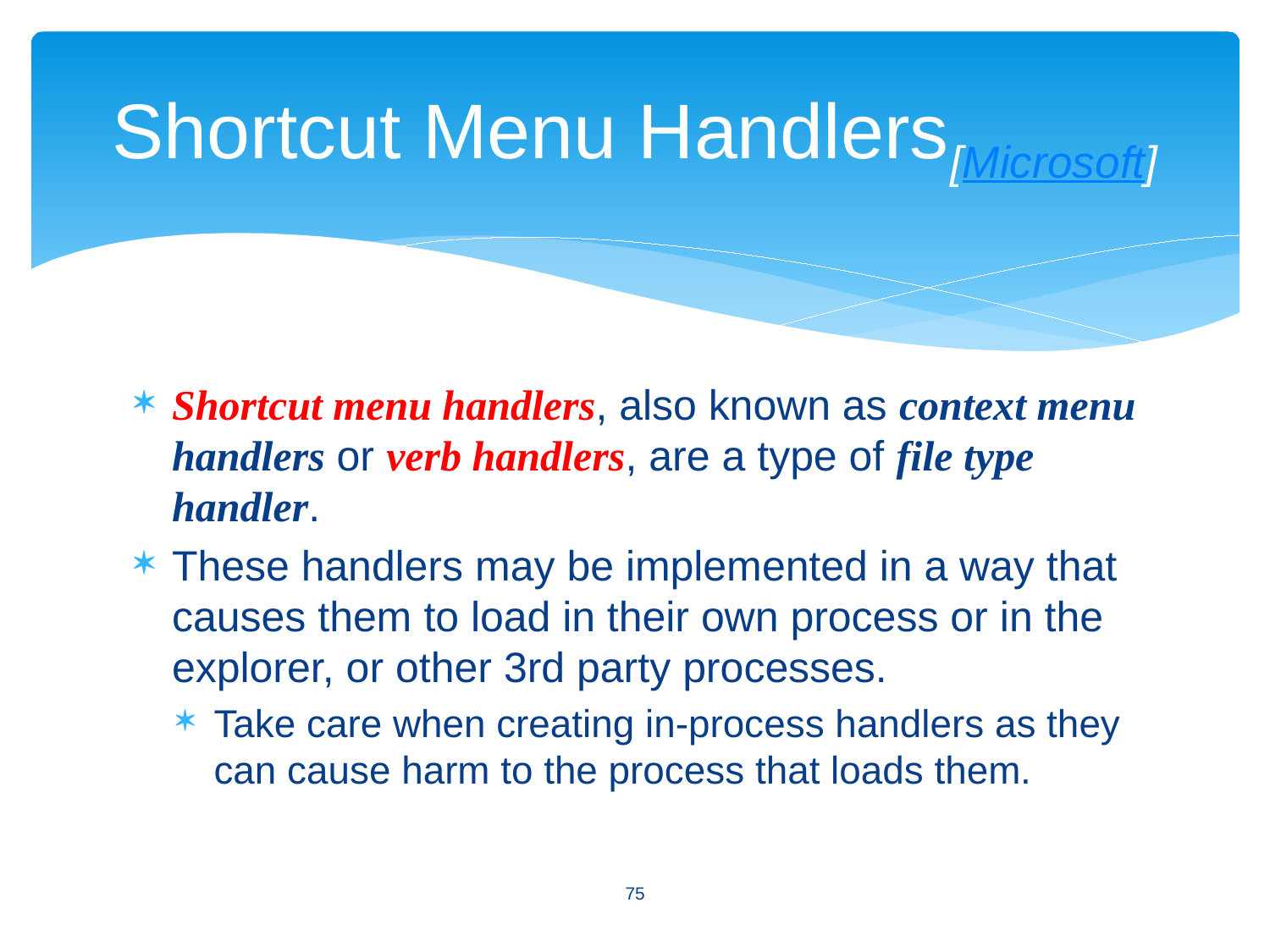

# Shortcut Menu Handlers[Microsoft]
Shortcut menu handlers, also known as context menu handlers or verb handlers, are a type of file type handler.
These handlers may be implemented in a way that causes them to load in their own process or in the explorer, or other 3rd party processes.
Take care when creating in-process handlers as they can cause harm to the process that loads them.
75